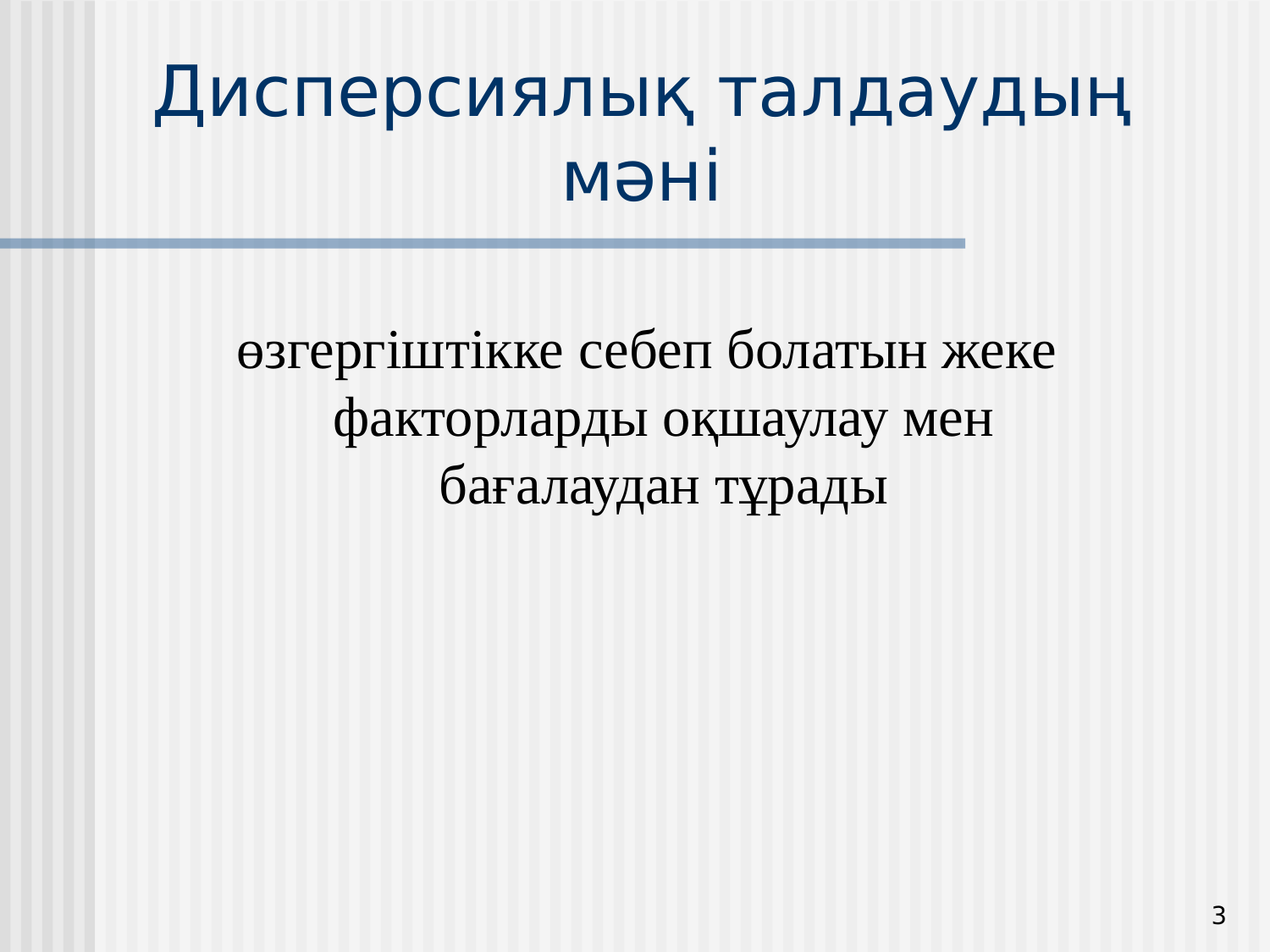

# Дисперсиялық талдаудың мәні
 өзгергіштікке себеп болатын жеке факторларды оқшаулау мен бағалаудан тұрады
3